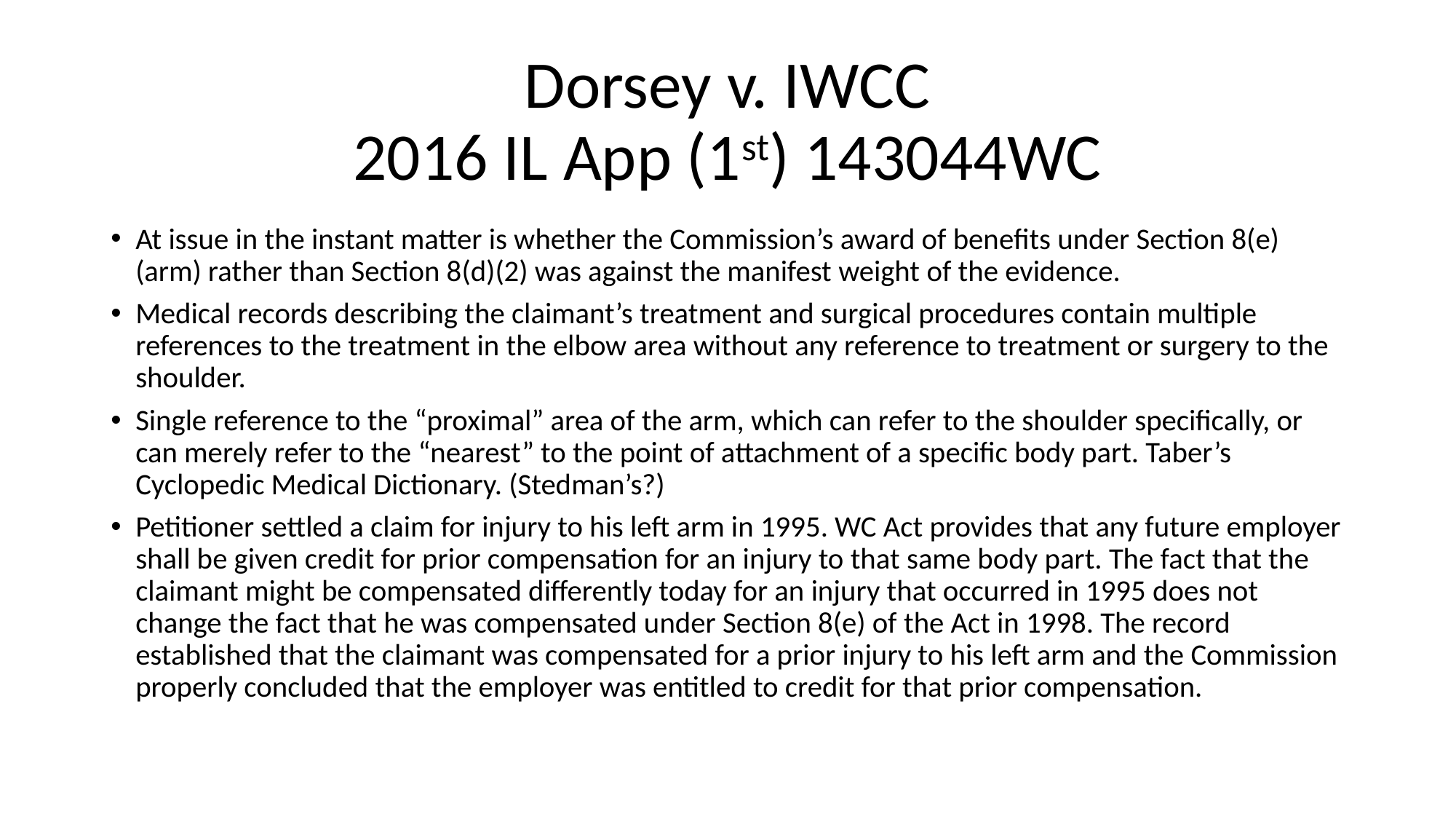

# Dorsey v. IWCC 2016 IL App (1st) 143044WC
At issue in the instant matter is whether the Commission’s award of benefits under Section 8(e) (arm) rather than Section 8(d)(2) was against the manifest weight of the evidence.
Medical records describing the claimant’s treatment and surgical procedures contain multiple references to the treatment in the elbow area without any reference to treatment or surgery to the shoulder.
Single reference to the “proximal” area of the arm, which can refer to the shoulder specifically, or can merely refer to the “nearest” to the point of attachment of a specific body part. Taber’s Cyclopedic Medical Dictionary. (Stedman’s?)
Petitioner settled a claim for injury to his left arm in 1995. WC Act provides that any future employer shall be given credit for prior compensation for an injury to that same body part. The fact that the claimant might be compensated differently today for an injury that occurred in 1995 does not change the fact that he was compensated under Section 8(e) of the Act in 1998. The record established that the claimant was compensated for a prior injury to his left arm and the Commission properly concluded that the employer was entitled to credit for that prior compensation.